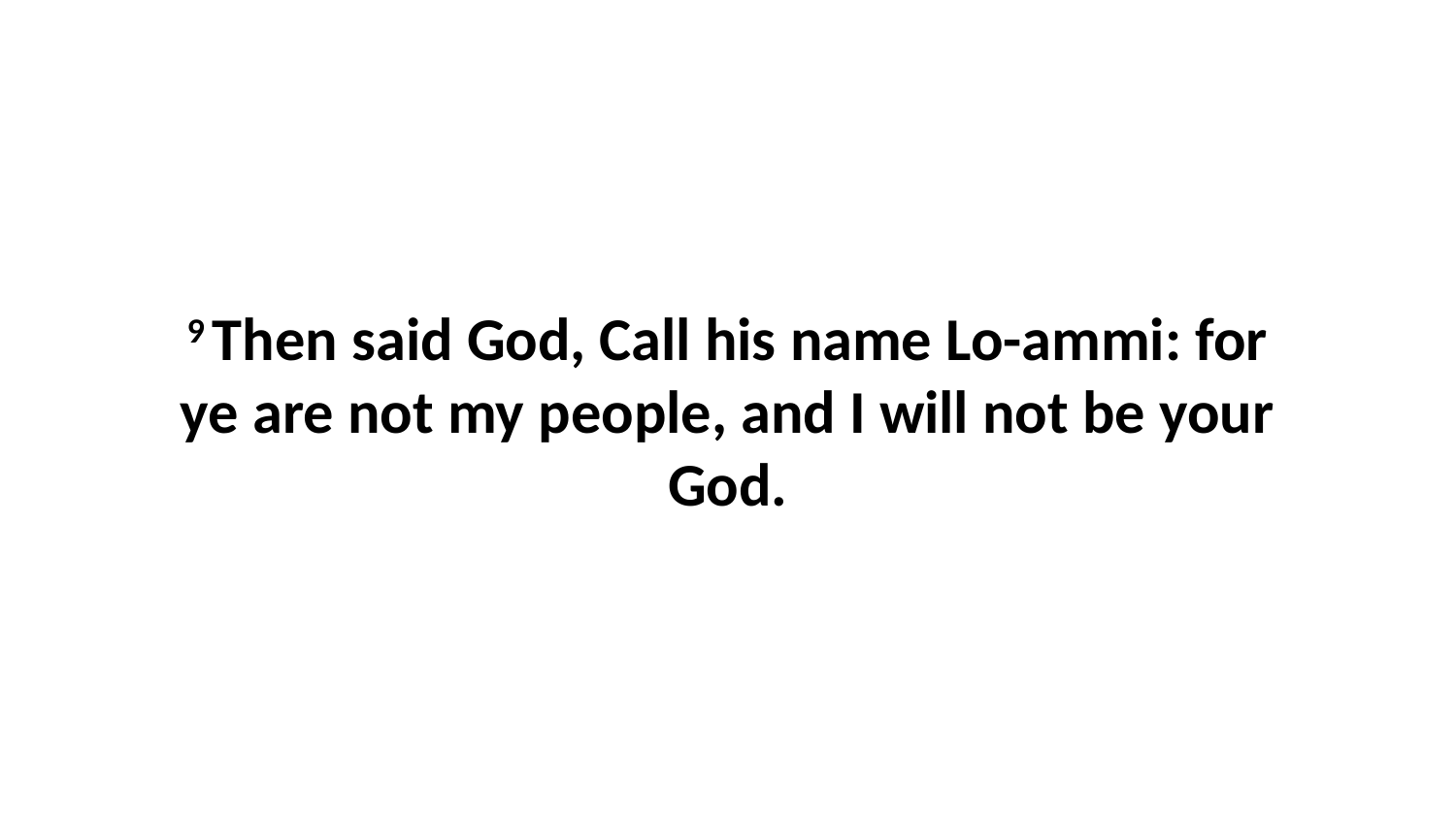

9 Then said God, Call his name Lo-ammi: for ye are not my people, and I will not be your God.